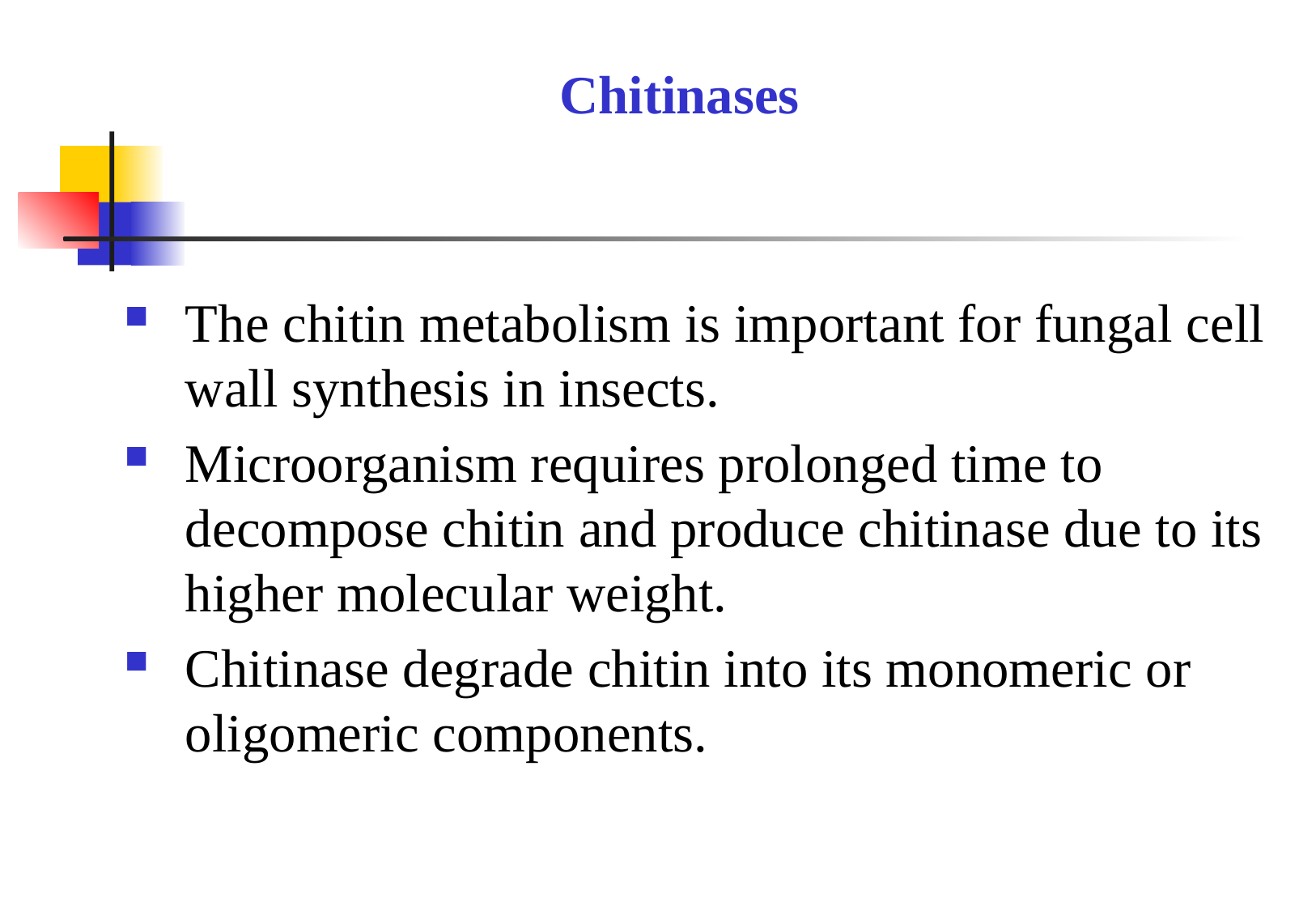

Chitinases
The chitin metabolism is important for fungal cell wall synthesis in insects.
Microorganism requires prolonged time to decompose chitin and produce chitinase due to its higher molecular weight.
Chitinase degrade chitin into its monomeric or oligomeric components.